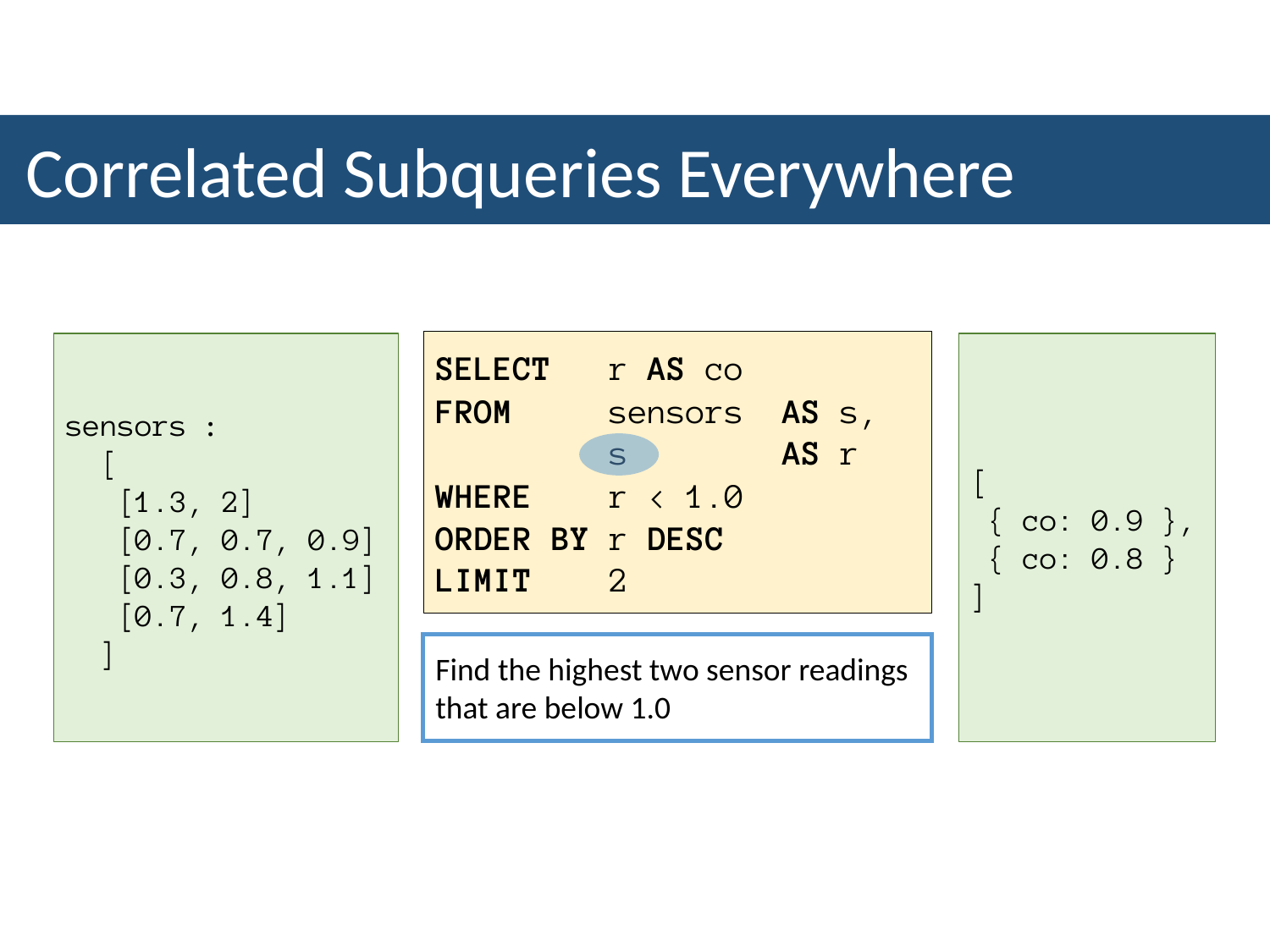

Correlated Subqueries Everywhere
SELECT   r AS co
FROM     sensors  AS s,
         s        AS r
WHERE    r < 1.0
ORDER BY r DESC
LIMIT    2
[
 { co: 0.9 },
 { co: 0.8 }
]

sensors :
  [
   [1.3, 2]
   [0.7, 0.7, 0.9]
   [0.3, 0.8, 1.1]
   [0.7, 1.4]
  ]

Find the highest two sensor readings that are below 1.0